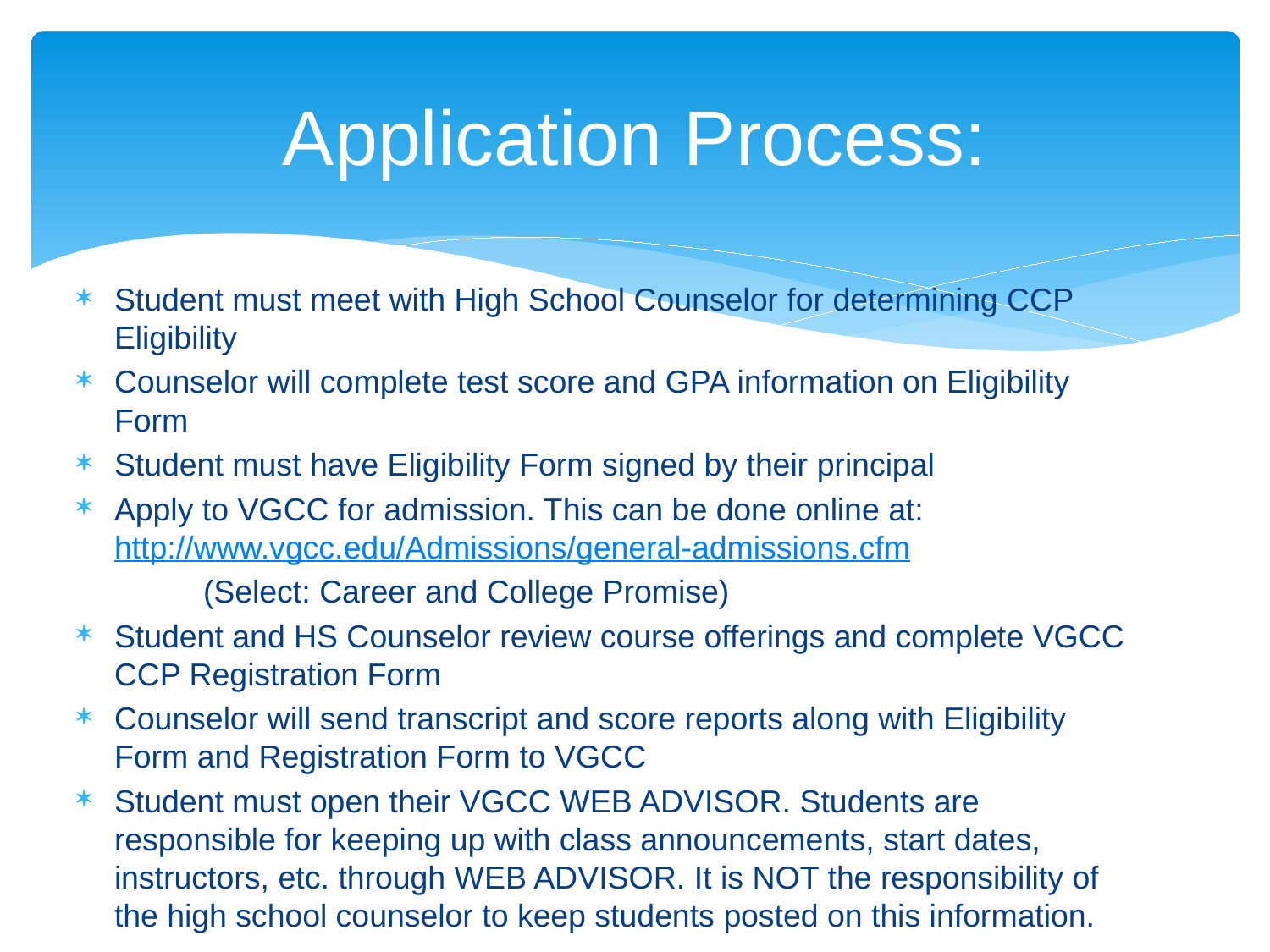

# Application Process:

Student must meet with High School Counselor for determining CCP Eligibility
Counselor will complete test score and GPA information on Eligibility Form
Student must have Eligibility Form signed by their principal
Apply to VGCC for admission. This can be done online at: http://www.vgcc.edu/Admissions/general-admissions.cfm
	(Select: Career and College Promise)
Student and HS Counselor review course offerings and complete VGCC CCP Registration Form
Counselor will send transcript and score reports along with Eligibility Form and Registration Form to VGCC
Student must open their VGCC WEB ADVISOR. Students are responsible for keeping up with class announcements, start dates, instructors, etc. through WEB ADVISOR. It is NOT the responsibility of the high school counselor to keep students posted on this information.